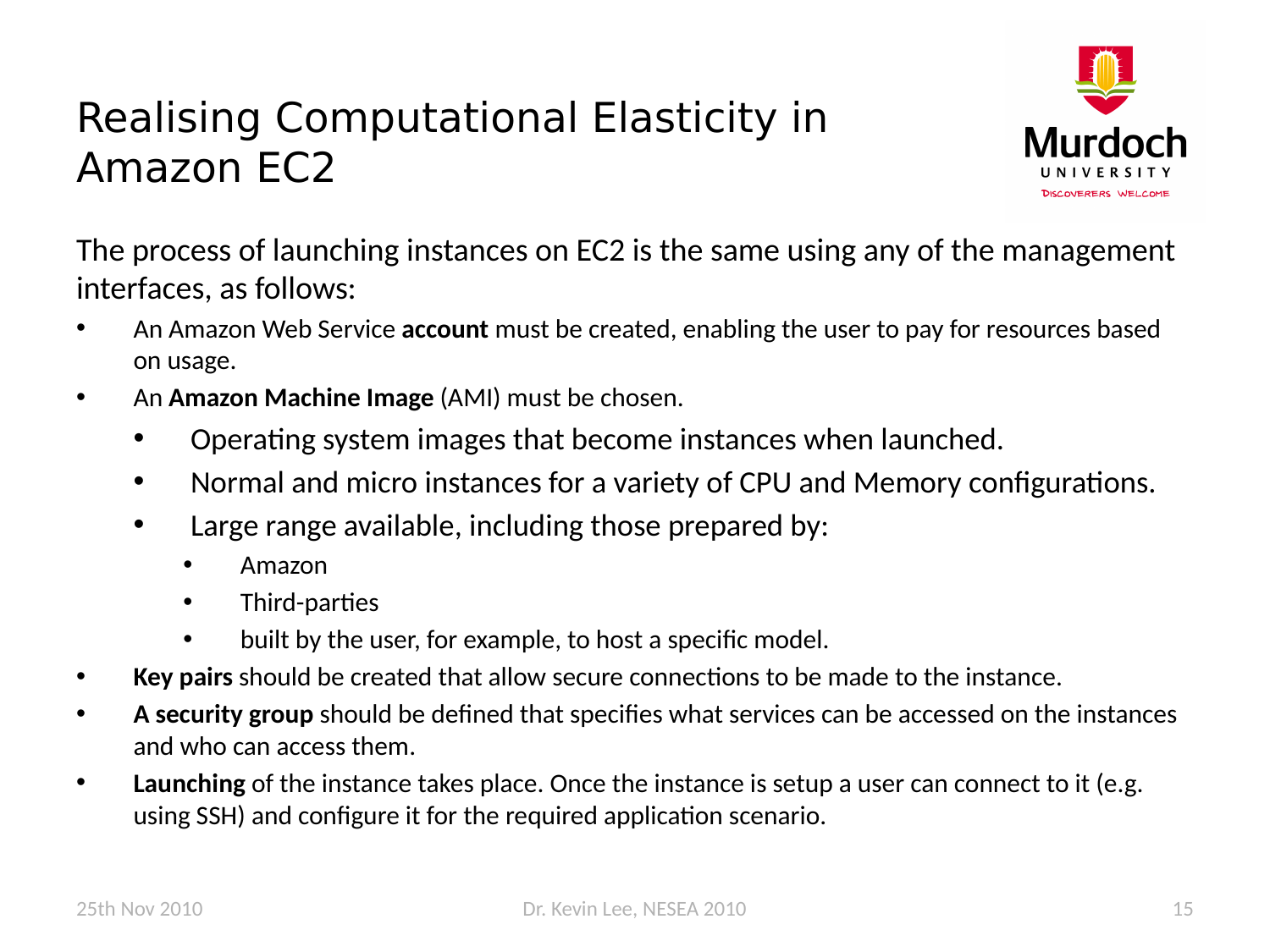

# Realising Computational Elasticity in Amazon EC2
The process of launching instances on EC2 is the same using any of the management interfaces, as follows:
An Amazon Web Service account must be created, enabling the user to pay for resources based on usage.
An Amazon Machine Image (AMI) must be chosen.
Operating system images that become instances when launched.
Normal and micro instances for a variety of CPU and Memory configurations.
Large range available, including those prepared by:
Amazon
Third-parties
built by the user, for example, to host a specific model.
Key pairs should be created that allow secure connections to be made to the instance.
A security group should be defined that specifies what services can be accessed on the instances and who can access them.
Launching of the instance takes place. Once the instance is setup a user can connect to it (e.g. using SSH) and configure it for the required application scenario.
25th Nov 2010
Dr. Kevin Lee, NESEA 2010
15